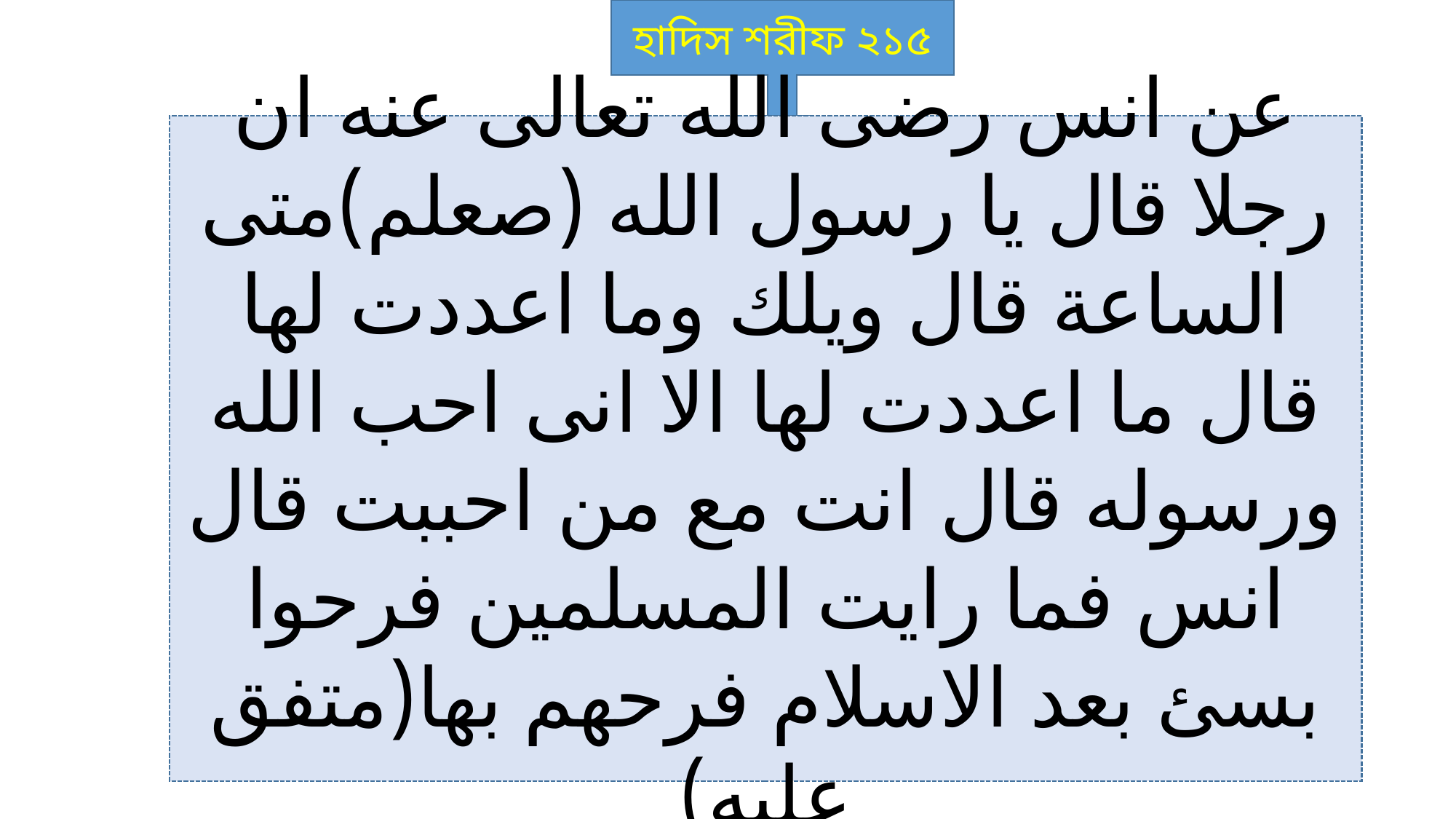

হাদিস শরীফ ২১৫
عن انس رضى الله تعالى عنه ان رجلا قال يا رسول الله (صعلم)متى الساعة قال ويلك وما اعددت لها قال ما اعددت لها الا انى احب الله ورسوله قال انت مع من احببت قال انس فما رايت المسلمين فرحوا بسئ بعد الاسلام فرحهم بها(متفق عليه)